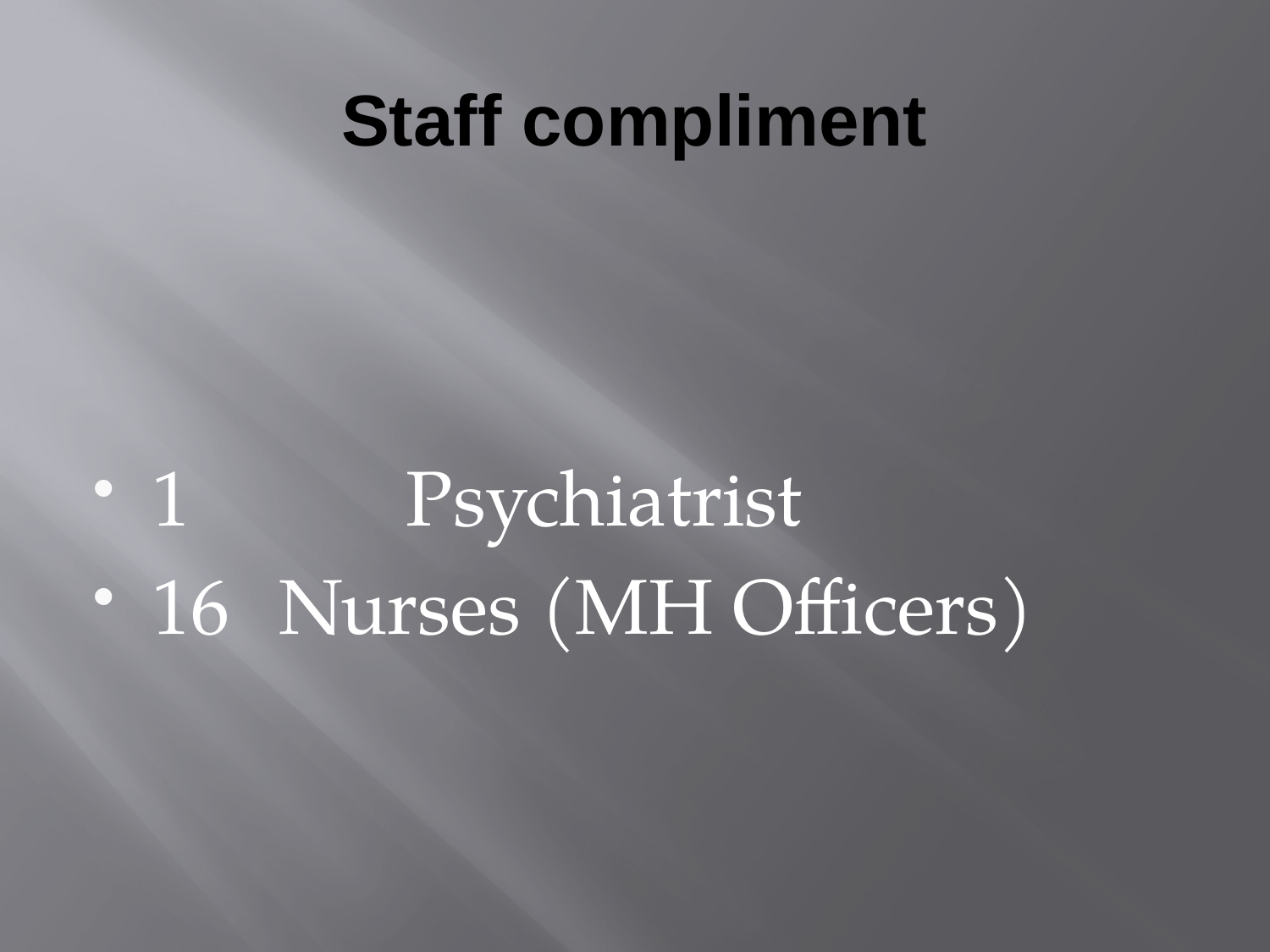

# Staff compliment
1		Psychiatrist
16	Nurses (MH Officers)